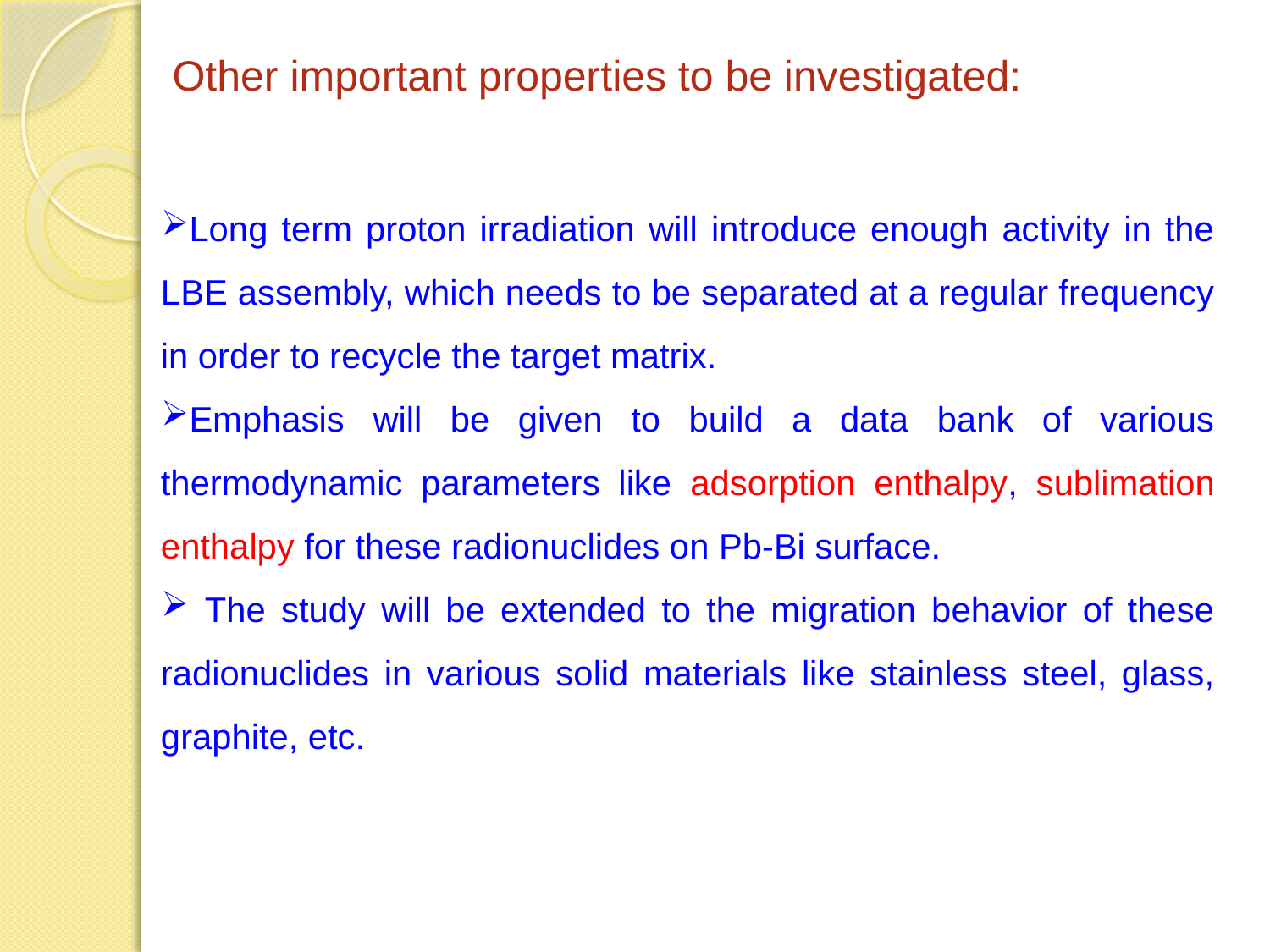

Other important properties to be investigated:

Long term proton irradiation will introduce enough activity in the LBE assembly, which needs to be separated at a regular frequency in order to recycle the target matrix.
Emphasis will be given to build a data bank of various thermodynamic parameters like adsorption enthalpy, sublimation enthalpy for these radionuclides on Pb-Bi surface.
 The study will be extended to the migration behavior of these radionuclides in various solid materials like stainless steel, glass, graphite, etc.